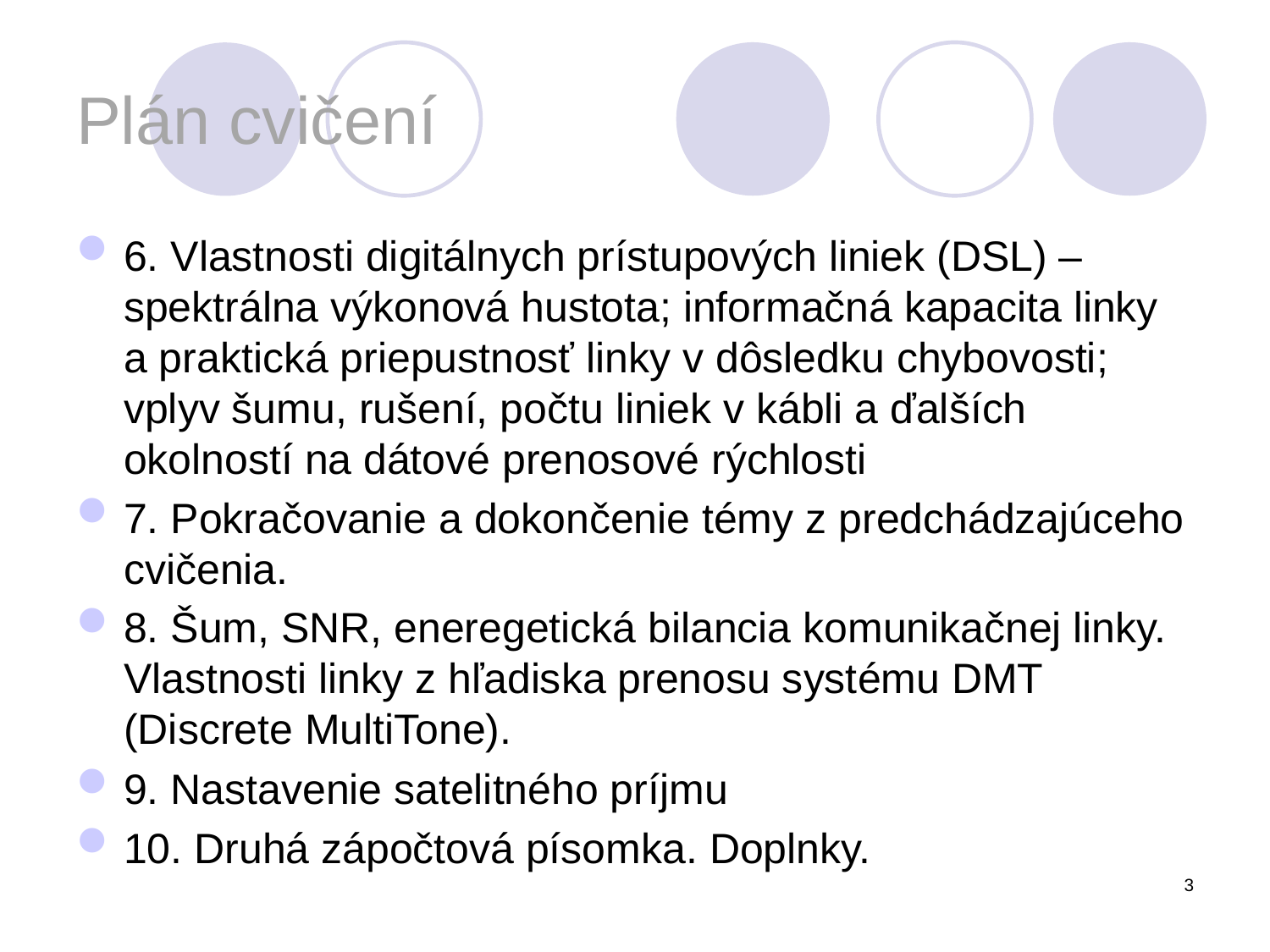

# Plán cvičení
6. Vlastnosti digitálnych prístupových liniek (DSL) – spektrálna výkonová hustota; informačná kapacita linky a praktická priepustnosť linky v dôsledku chybovosti; vplyv šumu, rušení, počtu liniek v kábli a ďalších okolností na dátové prenosové rýchlosti
7. Pokračovanie a dokončenie témy z predchádzajúceho cvičenia.
8. Šum, SNR, eneregetická bilancia komunikačnej linky. Vlastnosti linky z hľadiska prenosu systému DMT (Discrete MultiTone).
9. Nastavenie satelitného príjmu
10. Druhá zápočtová písomka. Doplnky.

3